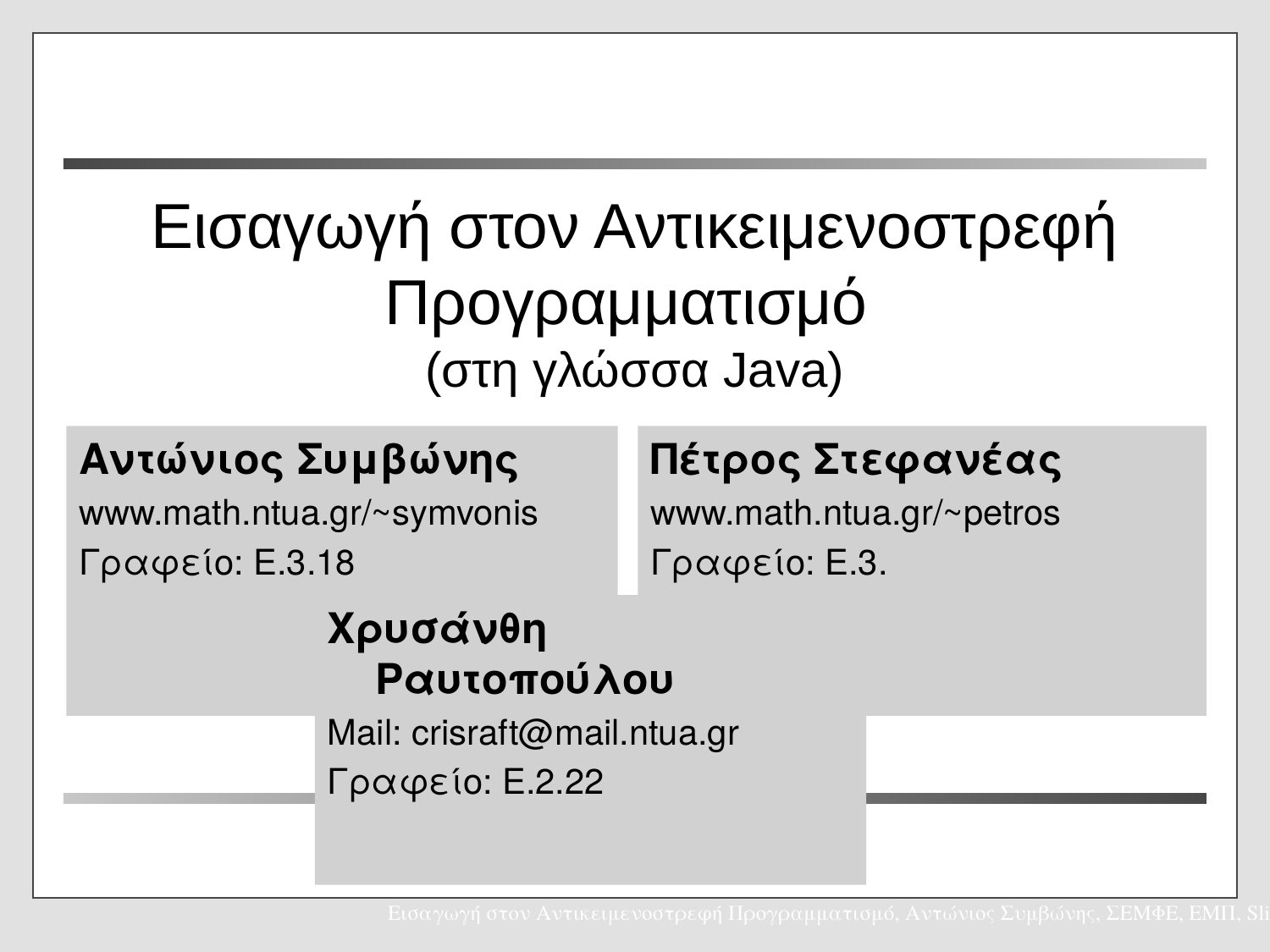

Εισαγωγή στον Αντικειμενοστρεφή Προγραμματισμό
(στη γλώσσα Java)
Αντώνιος Συμβώνης
www.math.ntua.gr/~symvonis
Γραφείο: Ε.3.18

Πέτρος Στεφανέας
www.math.ntua.gr/~petros
Γραφείο: Ε.3.

Χρυσάνθη Ραυτοπούλου
Mail: crisraft@mail.ntua.gr
Γραφείο: Ε.2.22